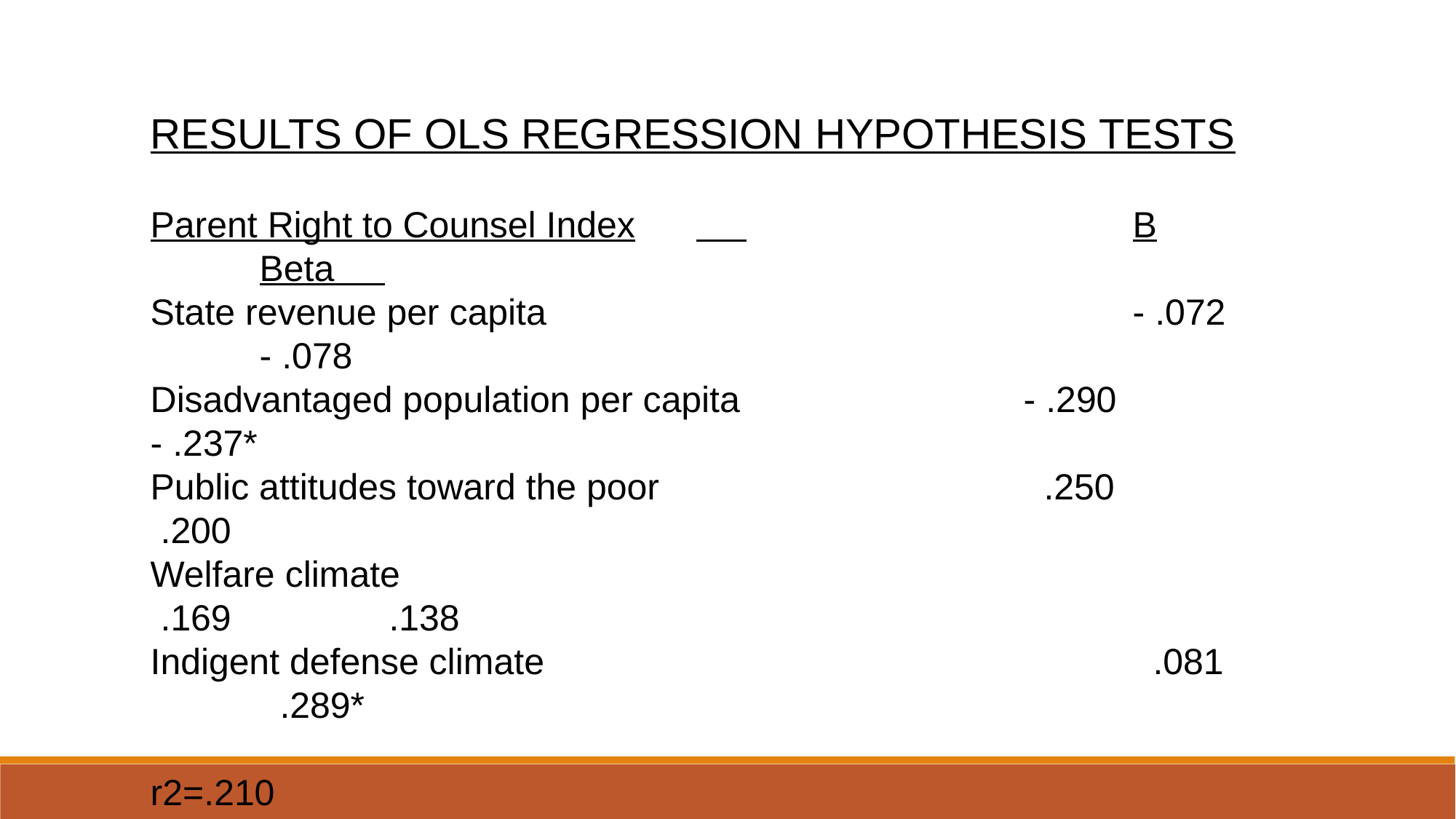

Results of OLS Regression Hypothesis Tests

Parent Right to Counsel Index	     				B		Beta
State revenue per capita						- .072		- .078
Disadvantaged population per capita			- .290		- .237*
Public attitudes toward the poor				  .250		  .200
Welfare climate 								  .169		  .138
Indigent defense climate						  .081		  .289*

r2=.210